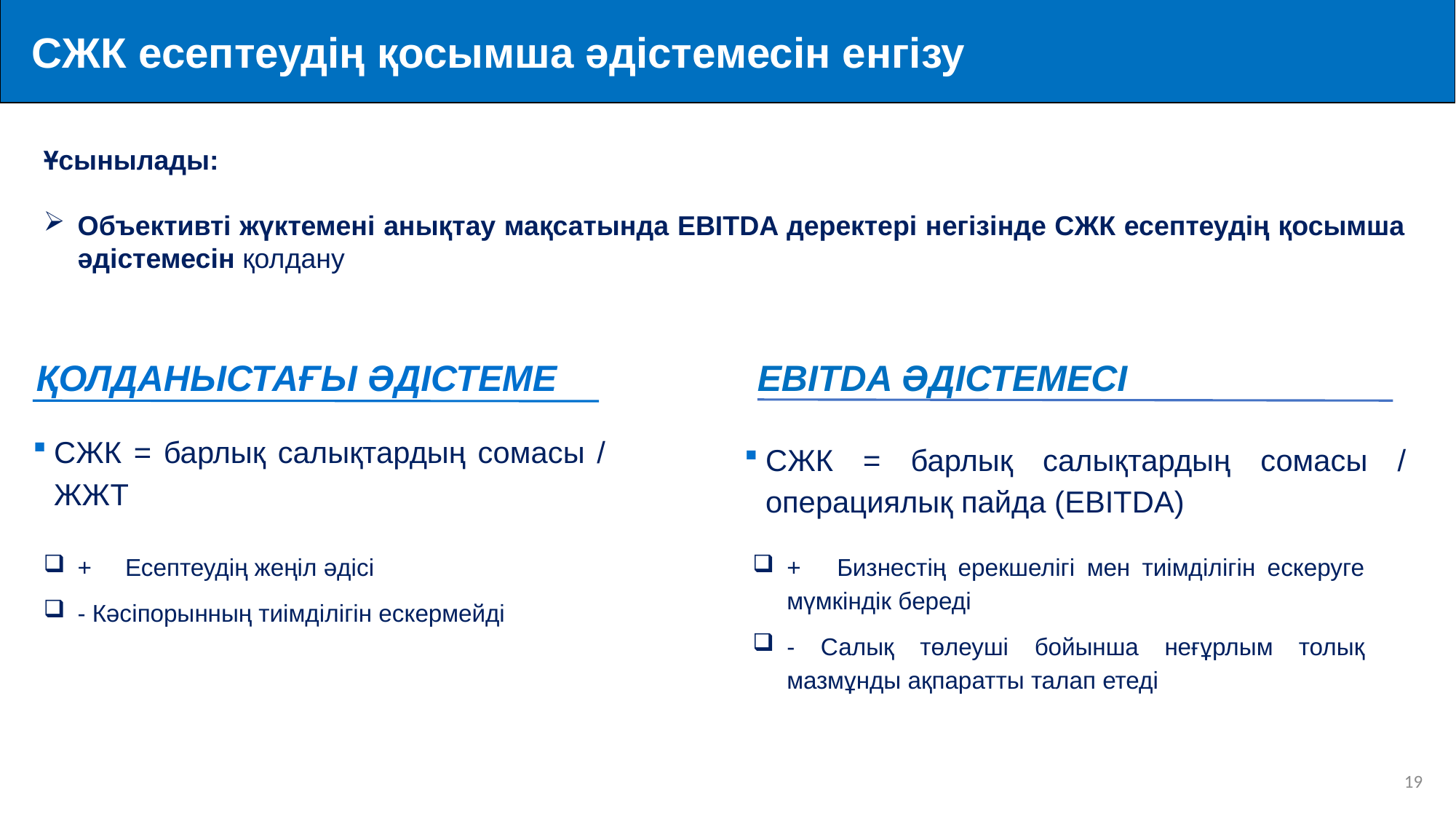

СЖК есептеудің қосымша әдістемесін енгізу
Ұсынылады:

Объективті жүктемені анықтау мақсатында EBITDA деректері негізінде СЖК есептеудің қосымша әдістемесін қолдану
ҚОЛДАНЫСТАҒЫ ӘДІСТЕМЕ
EBITDA ӘДІСТЕМЕСІ
СЖК = барлық салықтардың сомасы / ЖЖТ
СЖК = барлық салықтардың сомасы / операциялық пайда (EBITDA)
+     Есептеудің жеңіл әдісі
- Кәсіпорынның тиімділігін ескермейді
+   Бизнестің ерекшелігі мен тиімділігін ескеруге мүмкіндік береді
- Салық төлеуші бойынша неғұрлым толық мазмұнды ақпаратты талап етеді
19